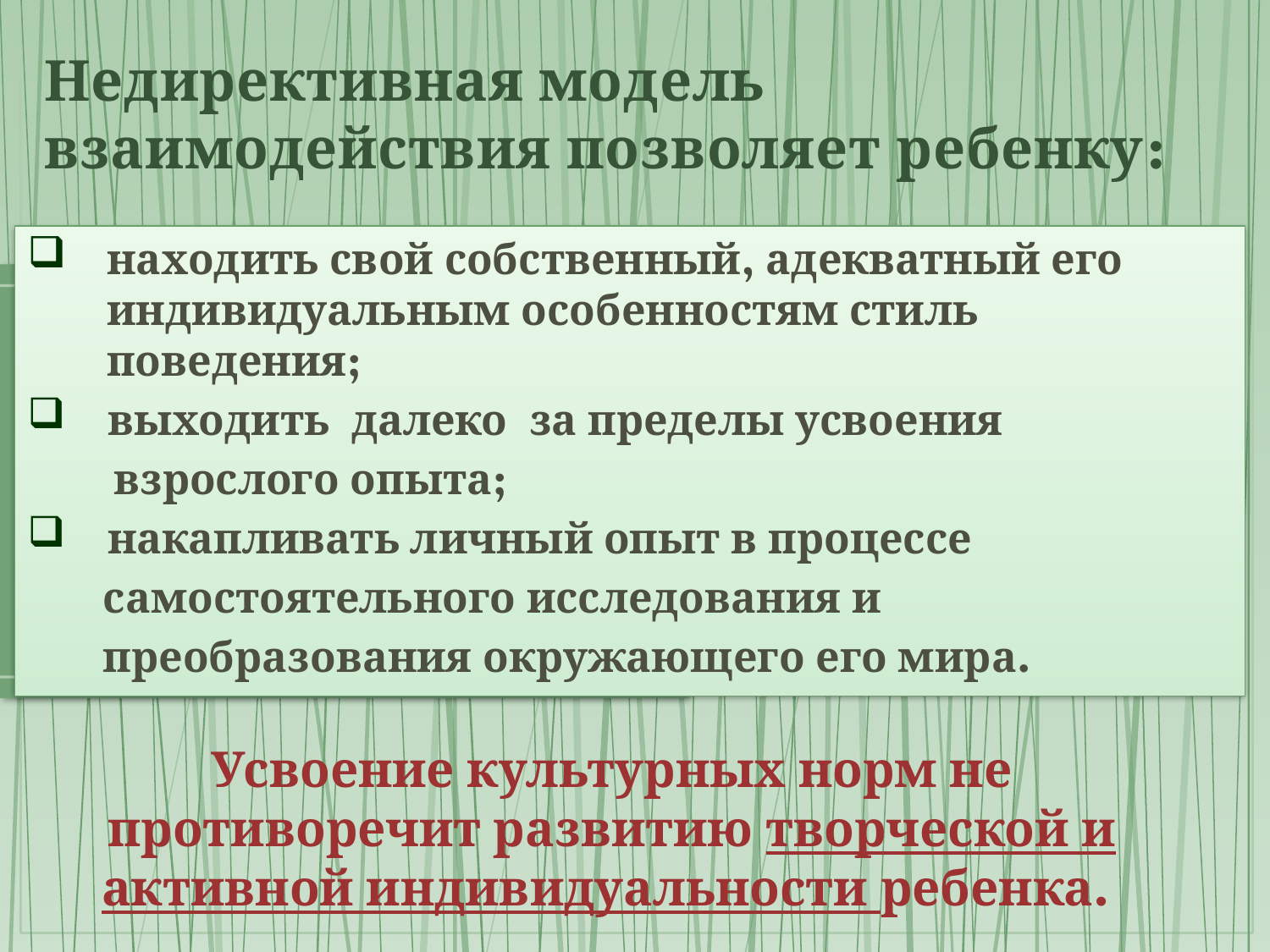

# Недирективная модель взаимодействия позволяет ребенку:
находить свой собственный, адекватный его индивидуальным особенностям стиль поведения;
   выходить  далеко  за пределы усвоения
        взрослого опыта;
   накапливать личный опыт в процессе
       самостоятельного исследования и
       преобразования окружающего его мира.

Усвоение культурных норм не противоречит развитию творческой и активной индивидуальности ребенка.